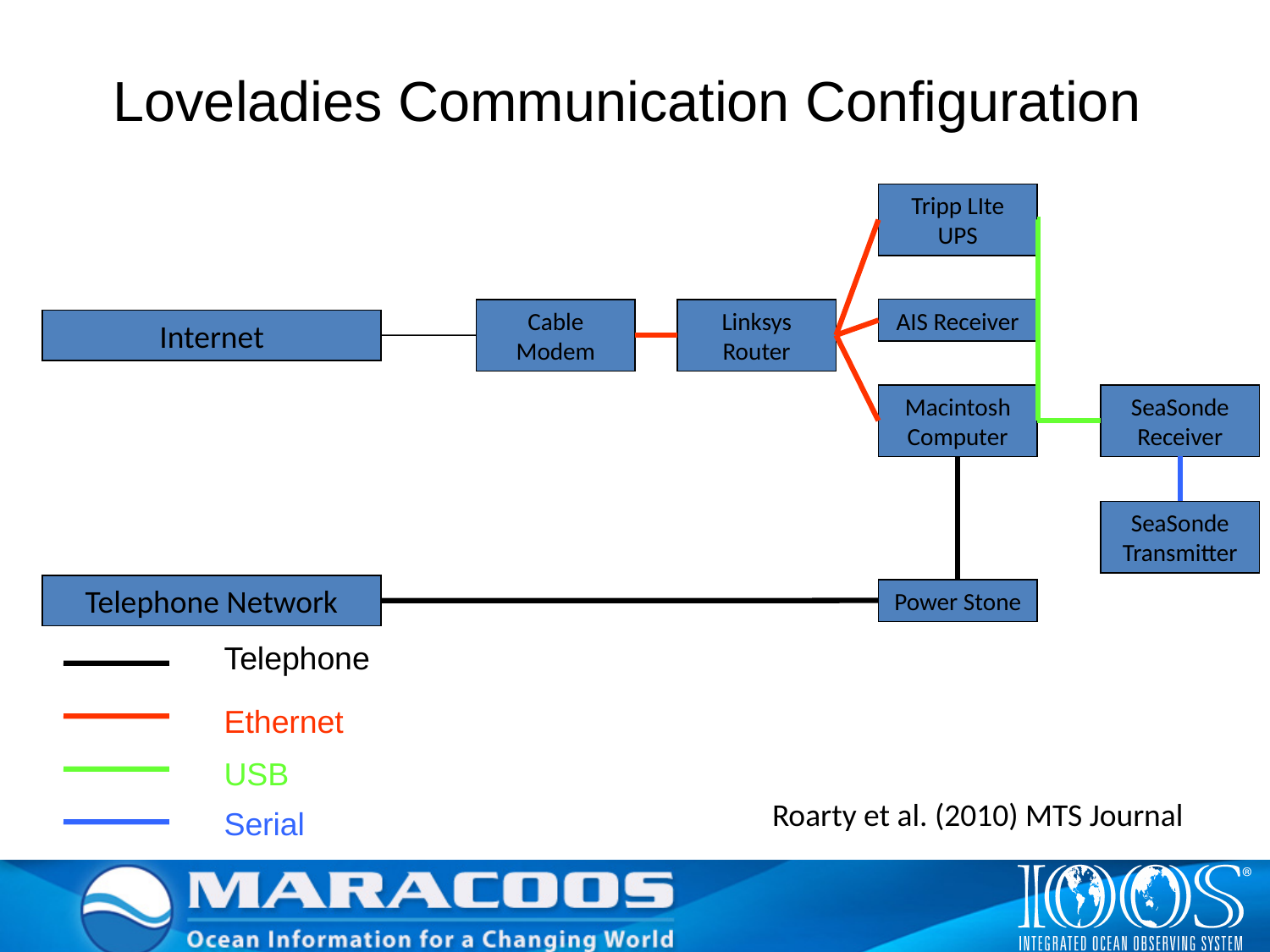

# Loveladies Communication Configuration
Tripp LIte UPS
AIS Receiver
Cable Modem
Linksys Router
Internet
Macintosh Computer
SeaSonde Receiver
SeaSonde Transmitter
Power Stone
Telephone Network
Telephone

Ethernet

USB

Roarty et al. (2010) MTS Journal
Serial